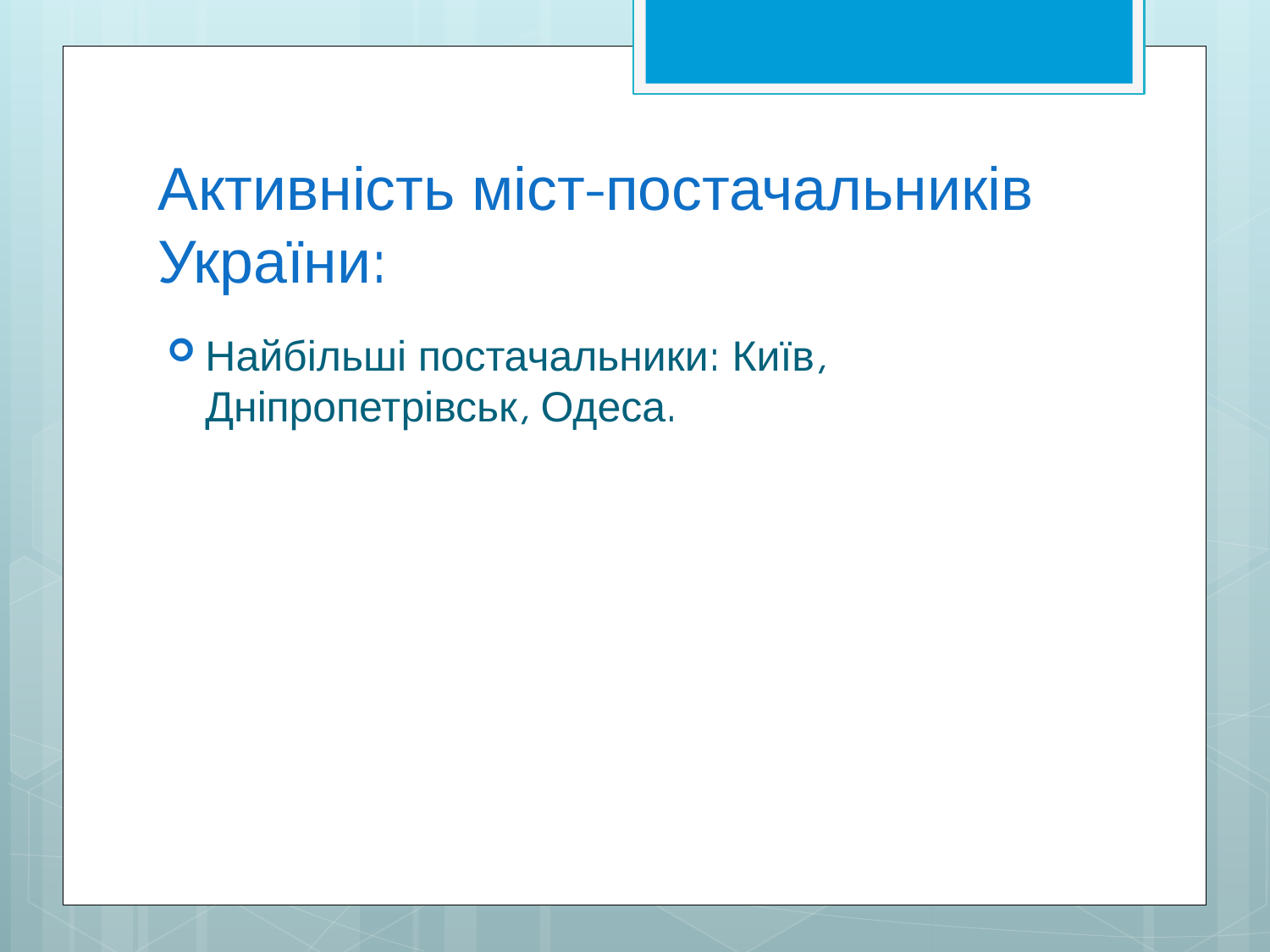

# Активність міст-постачальників України:
Найбільші постачальники: Київ, Дніпропетрівськ, Одеса.